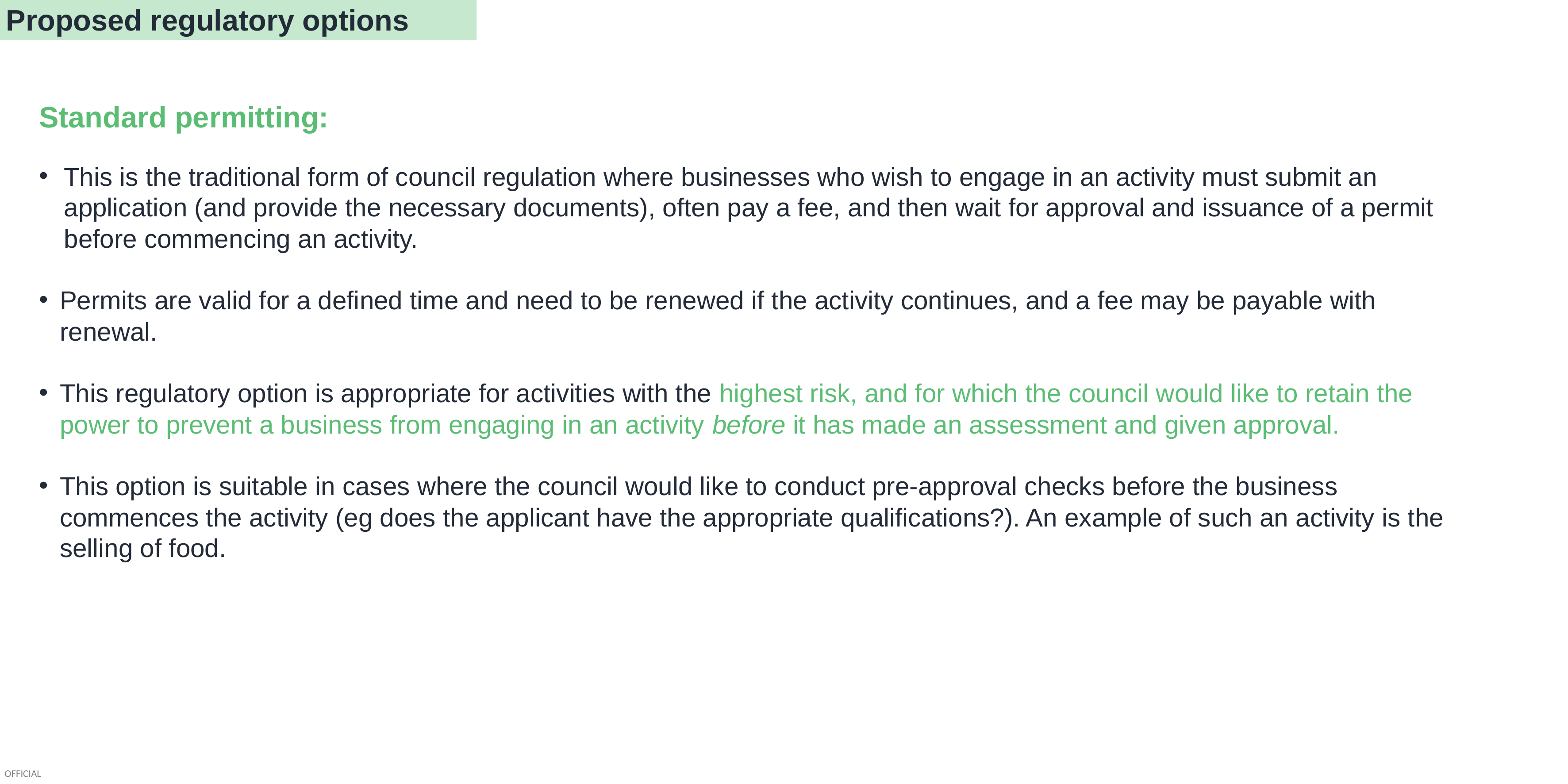

Proposed regulatory options
Standard permitting:

This is the traditional form of council regulation where businesses who wish to engage in an activity must submit an application (and provide the necessary documents), often pay a fee, and then wait for approval and issuance of a permit before commencing an activity.

Permits are valid for a defined time and need to be renewed if the activity continues, and a fee may be payable with renewal.

This regulatory option is appropriate for activities with the highest risk, and for which the council would like to retain the power to prevent a business from engaging in an activity before it has made an assessment and given approval.

This option is suitable in cases where the council would like to conduct pre-approval checks before the business commences the activity (eg does the applicant have the appropriate qualifications?). An example of such an activity is the selling of food.